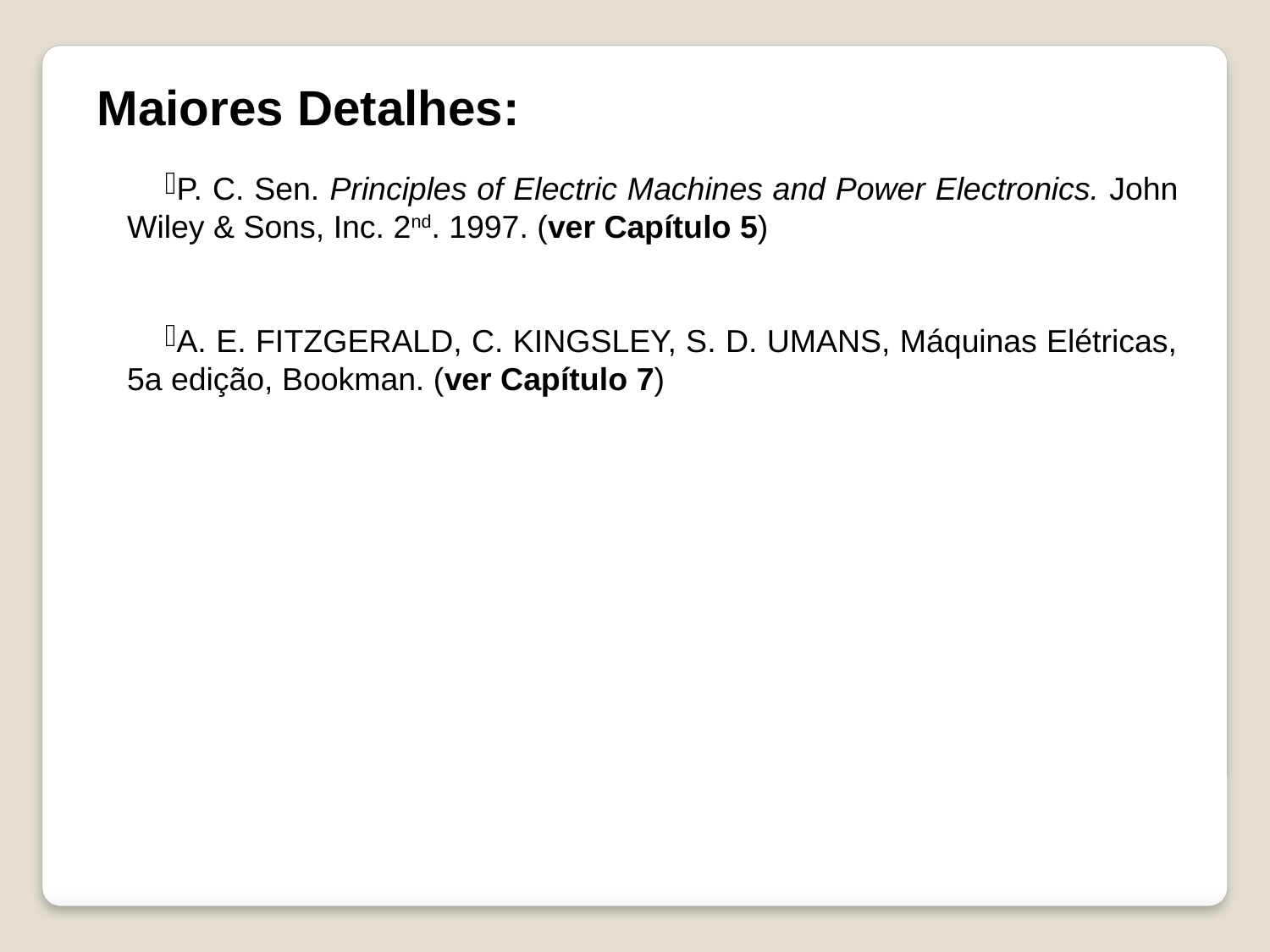

Maiores Detalhes:

P. C. Sen. Principles of Electric Machines and Power Electronics. John Wiley & Sons, Inc. 2nd. 1997. (ver Capítulo 5)

A. E. FITZGERALD, C. KINGSLEY, S. D. UMANS, Máquinas Elétricas, 5a edição, Bookman. (ver Capítulo 7)